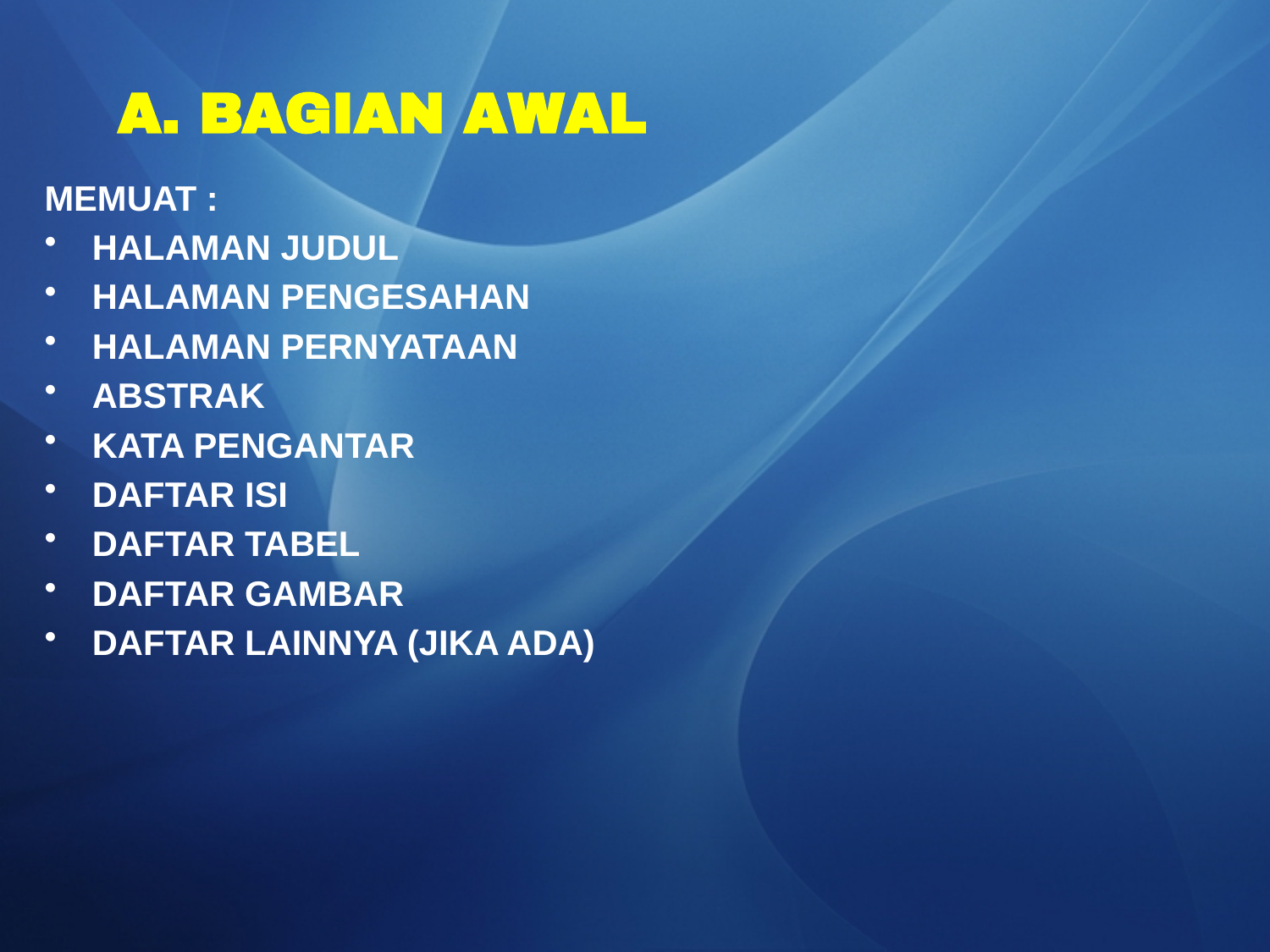

# A. BAGIAN AWAL
MEMUAT :
HALAMAN JUDUL
HALAMAN PENGESAHAN
HALAMAN PERNYATAAN
ABSTRAK
KATA PENGANTAR
DAFTAR ISI
DAFTAR TABEL
DAFTAR GAMBAR
DAFTAR LAINNYA (JIKA ADA)